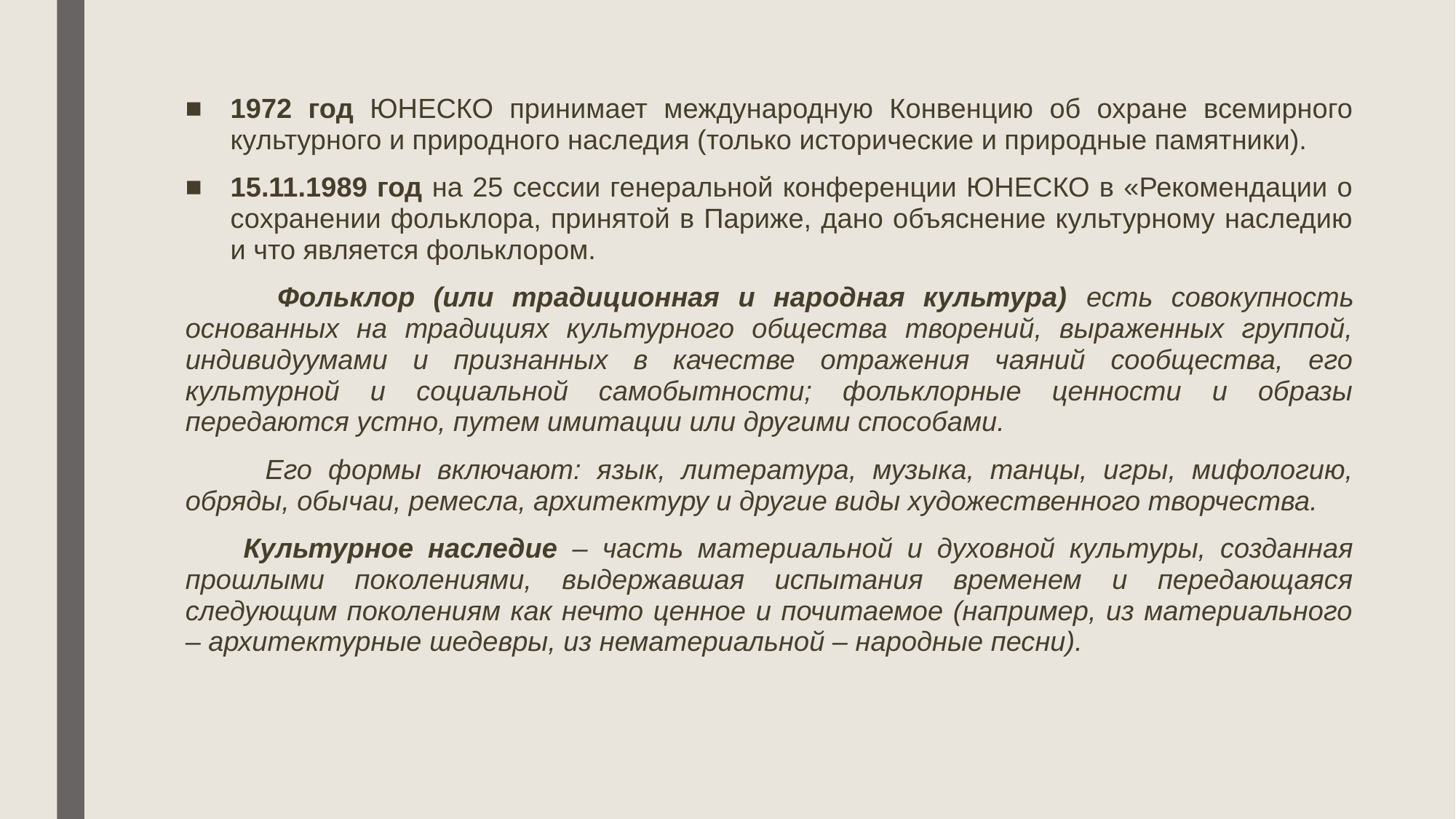

1972 год ЮНЕСКО принимает международную Конвенцию об охране всемирного культурного и природного наследия (только исторические и природные памятники).
15.11.1989 год на 25 сессии генеральной конференции ЮНЕСКО в «Рекомендации о сохранении фольклора, принятой в Париже, дано объяснение культурному наследию и что является фольклором.
     Фольклор (или традиционная и народная культура) есть совокупность основанных на традициях культурного общества творений, выраженных группой, индивидуумами и признанных в качестве отражения чаяний сообщества, его культурной и социальной самобытности; фольклорные ценности и образы передаются устно, путем имитации или другими способами.
     Его формы включают: язык, литература, музыка, танцы, игры, мифологию, обряды, обычаи, ремесла, архитектуру и другие виды художественного творчества.
    Культурное наследие – часть материальной и духовной культуры, созданная прошлыми поколениями, выдержавшая испытания временем и передающаяся следующим поколениям как нечто ценное и почитаемое (например, из материального – архитектурные шедевры, из нематериальной – народные песни).